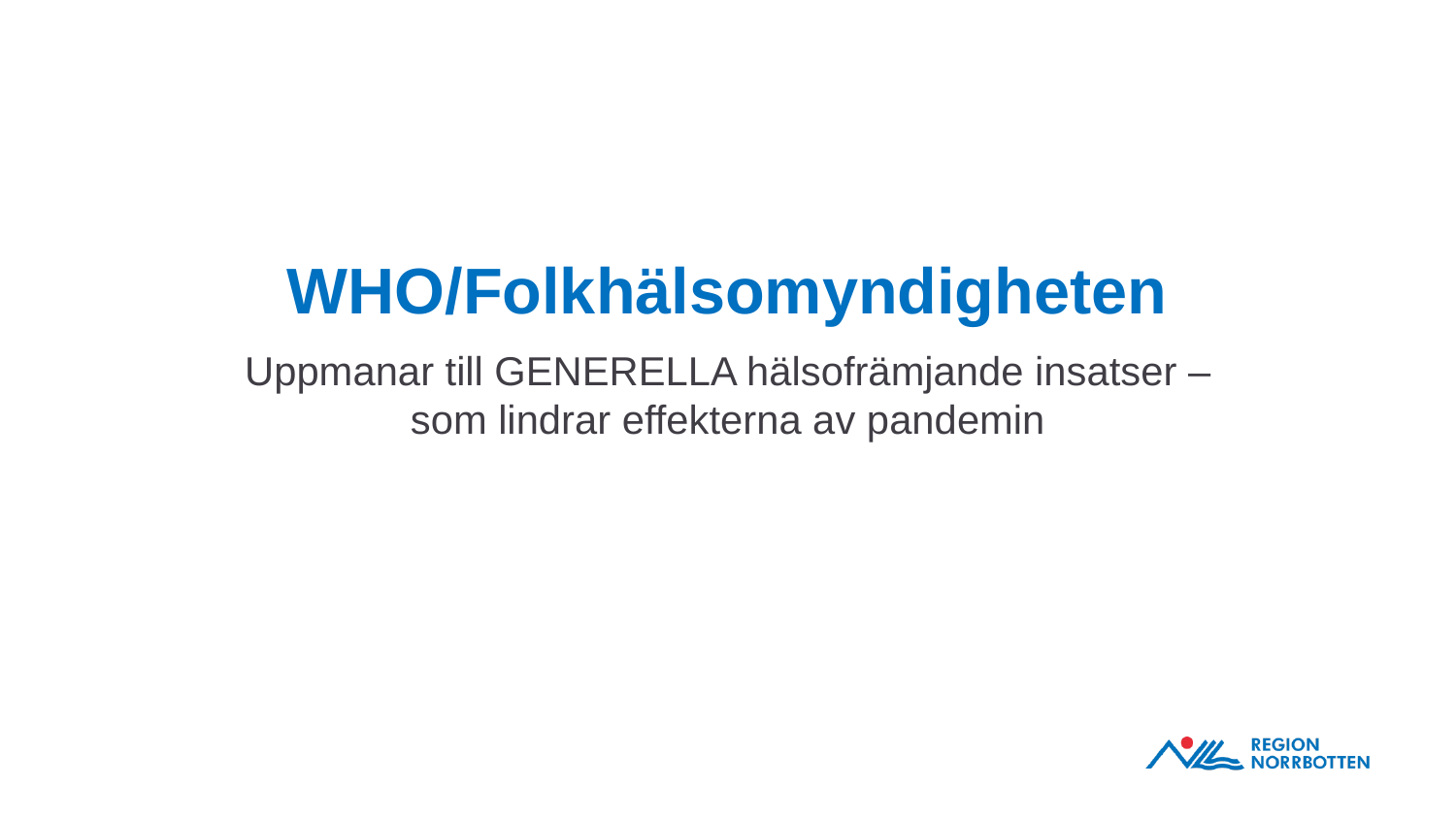

# WHO/Folkhälsomyndigheten
Uppmanar till GENERELLA hälsofrämjande insatser – som lindrar effekterna av pandemin